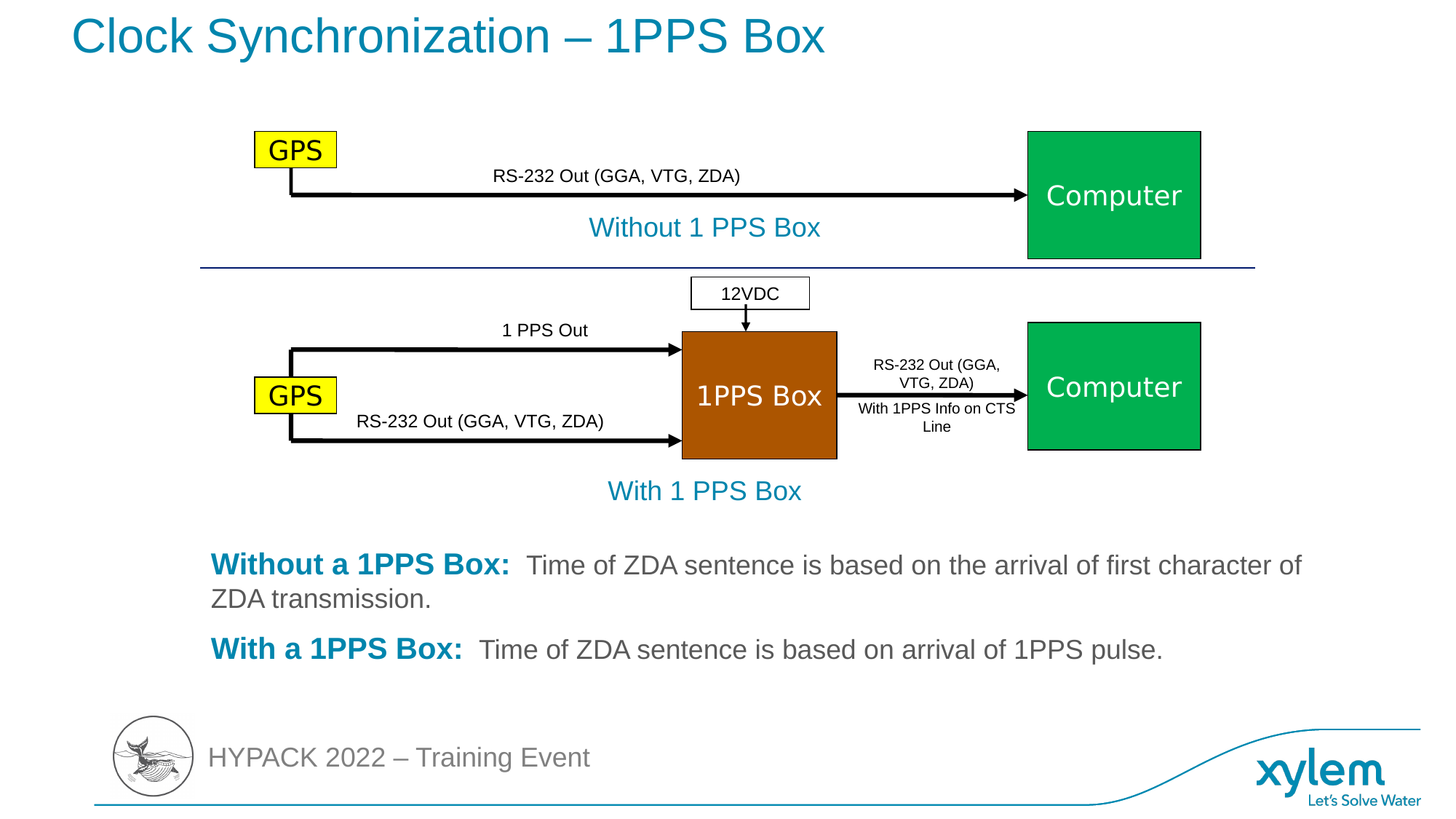

# Clock Synchronization – 1PPS Box
GPS
Computer
RS-232 Out (GGA, VTG, ZDA)

Without 1 PPS Box
12VDC

1 PPS Out
Computer
1PPS Box

RS-232 Out (GGA, VTG, ZDA)
With 1PPS Info on CTS Line
GPS

RS-232 Out (GGA, VTG, ZDA)

With 1 PPS Box
Without a 1PPS Box:  Time of ZDA sentence is based on the arrival of first character of ZDA transmission.
With a 1PPS Box:  Time of ZDA sentence is based on arrival of 1PPS pulse.